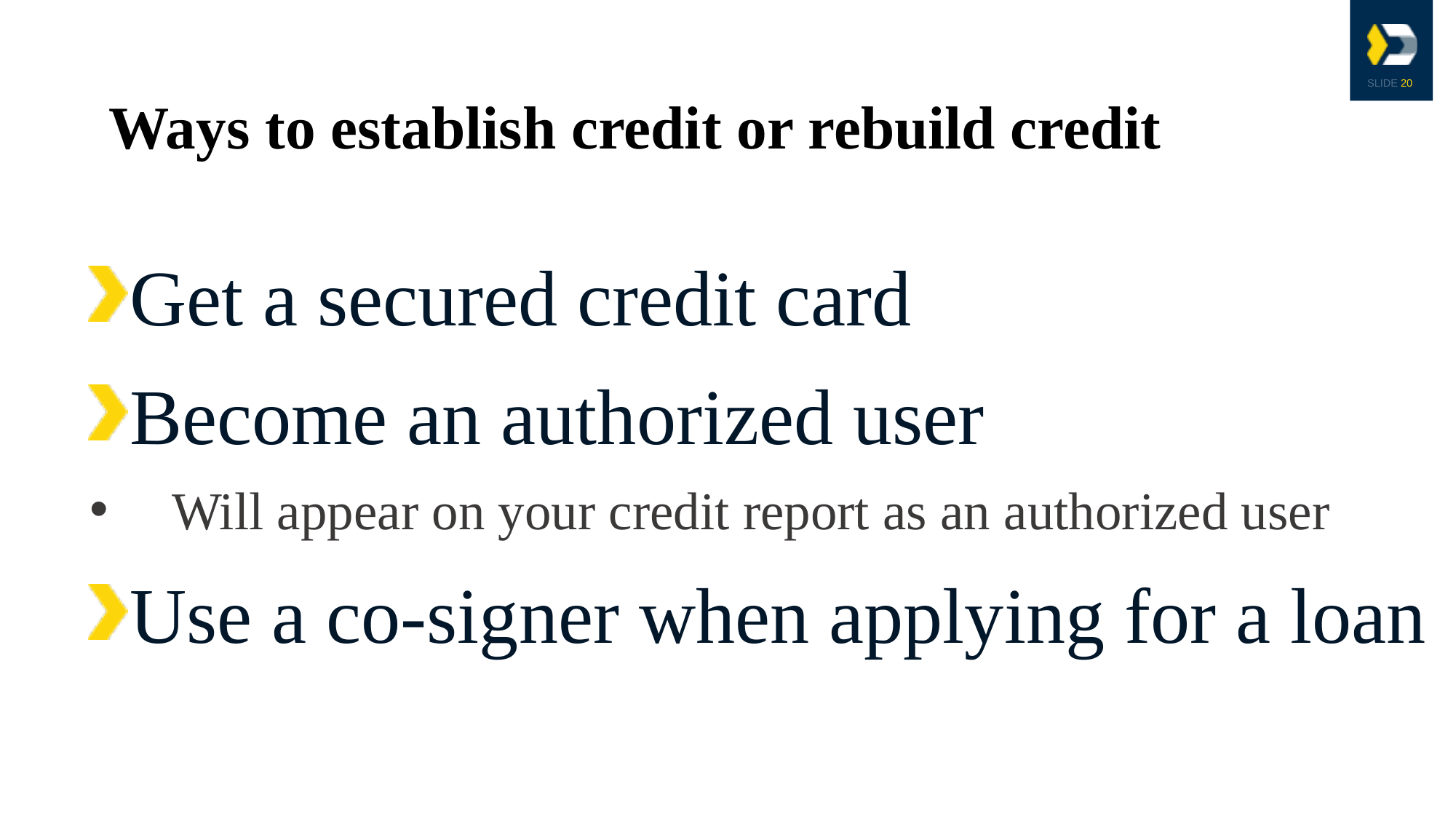

Ways to establish credit or rebuild credit
Get a secured credit card
Become an authorized user
Will appear on your credit report as an authorized user
Use a co-signer when applying for a loan